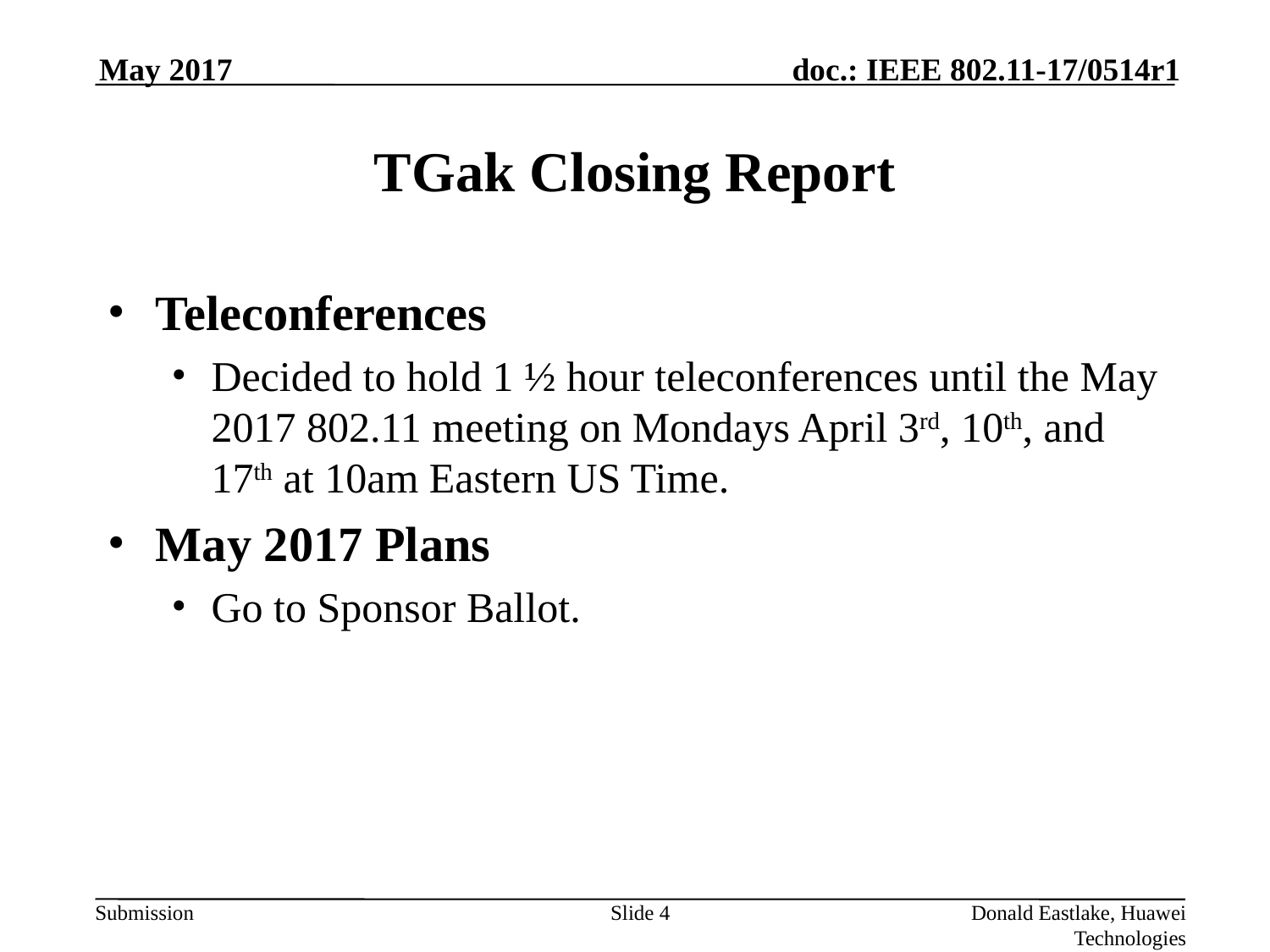

May 2017
# TGak Closing Report
Teleconferences
Decided to hold 1 ½ hour teleconferences until the May 2017 802.11 meeting on Mondays April 3rd, 10th, and 17th at 10am Eastern US Time.
May 2017 Plans
Go to Sponsor Ballot.

Slide 4
Donald Eastlake, Huawei Technologies